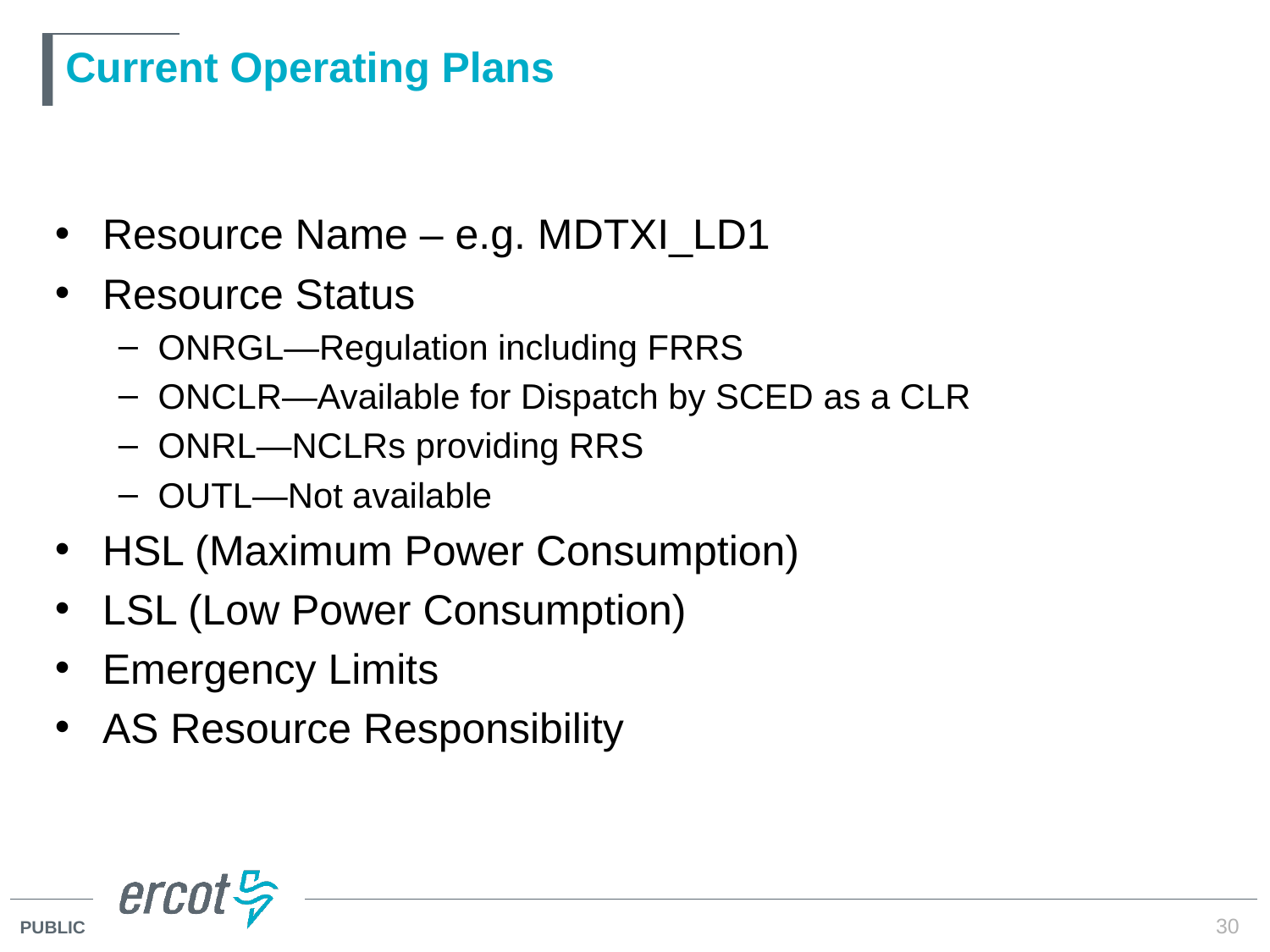

# Current Operating Plans
Resource Name – e.g. MDTXI_LD1
Resource Status
ONRGL—Regulation including FRRS
ONCLR—Available for Dispatch by SCED as a CLR
ONRL—NCLRs providing RRS
OUTL—Not available
HSL (Maximum Power Consumption)
LSL (Low Power Consumption)
Emergency Limits
AS Resource Responsibility

30